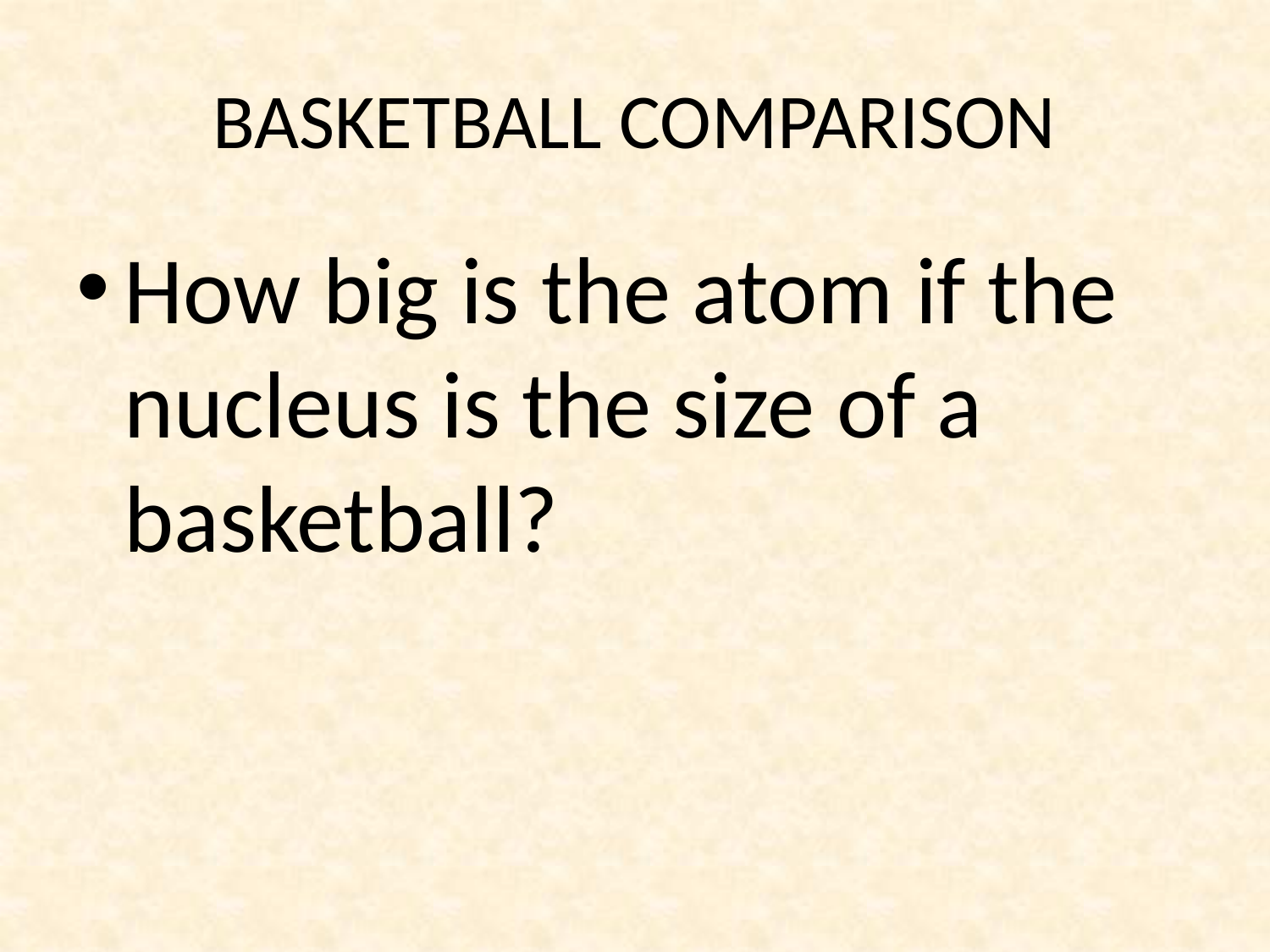

# BASKETBALL COMPARISON
How big is the atom if the nucleus is the size of a basketball?